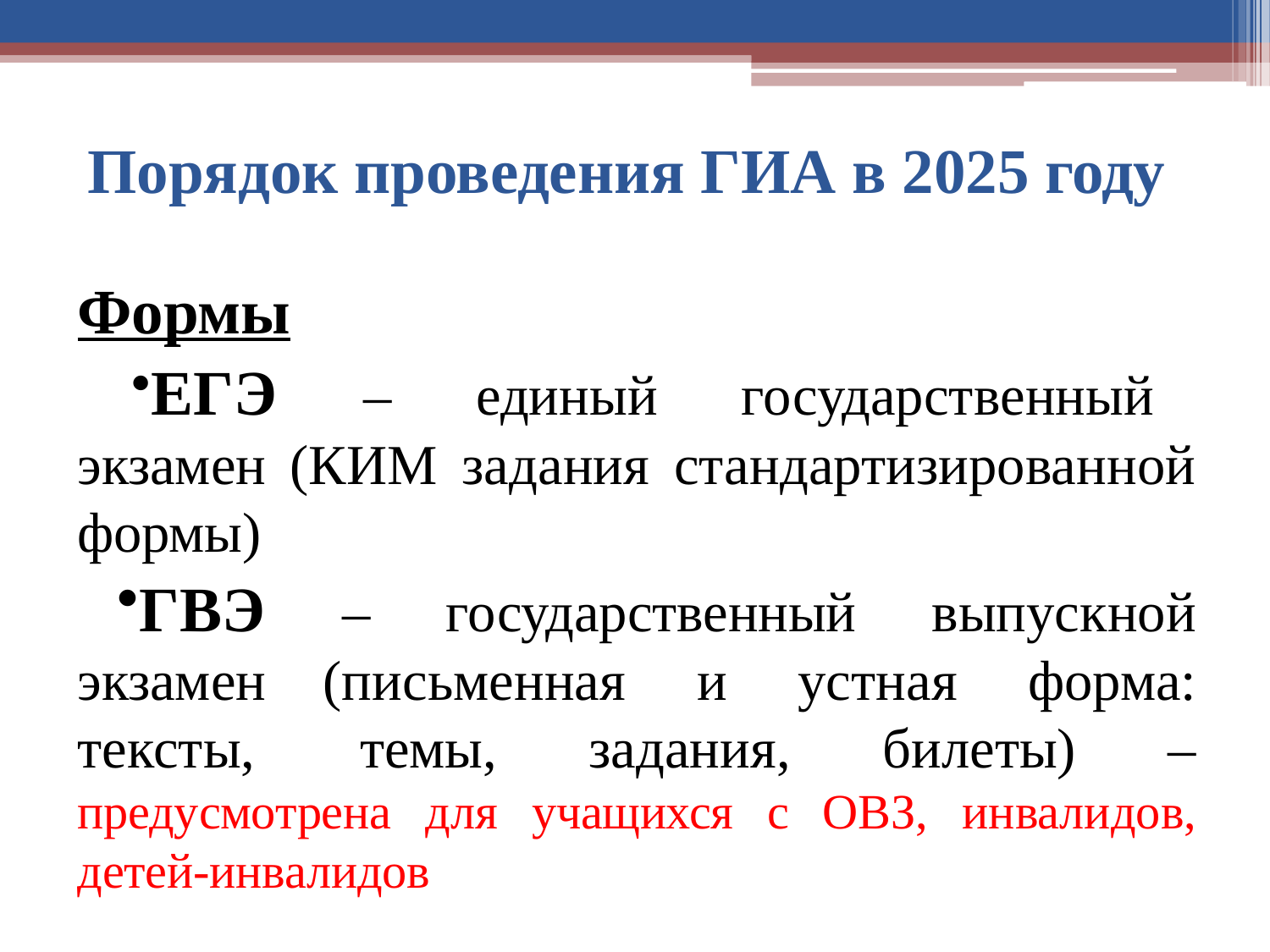

# Порядок проведения ГИА в 2025 году
Формы
ЕГЭ  –  единый  государственный  экзамен (КИМ задания стандартизированной формы)
ГВЭ – государственный выпускной экзамен (письменная и устная форма: тексты, темы, задания, билеты) – предусмотрена для учащихся с ОВЗ, инвалидов, детей-инвалидов